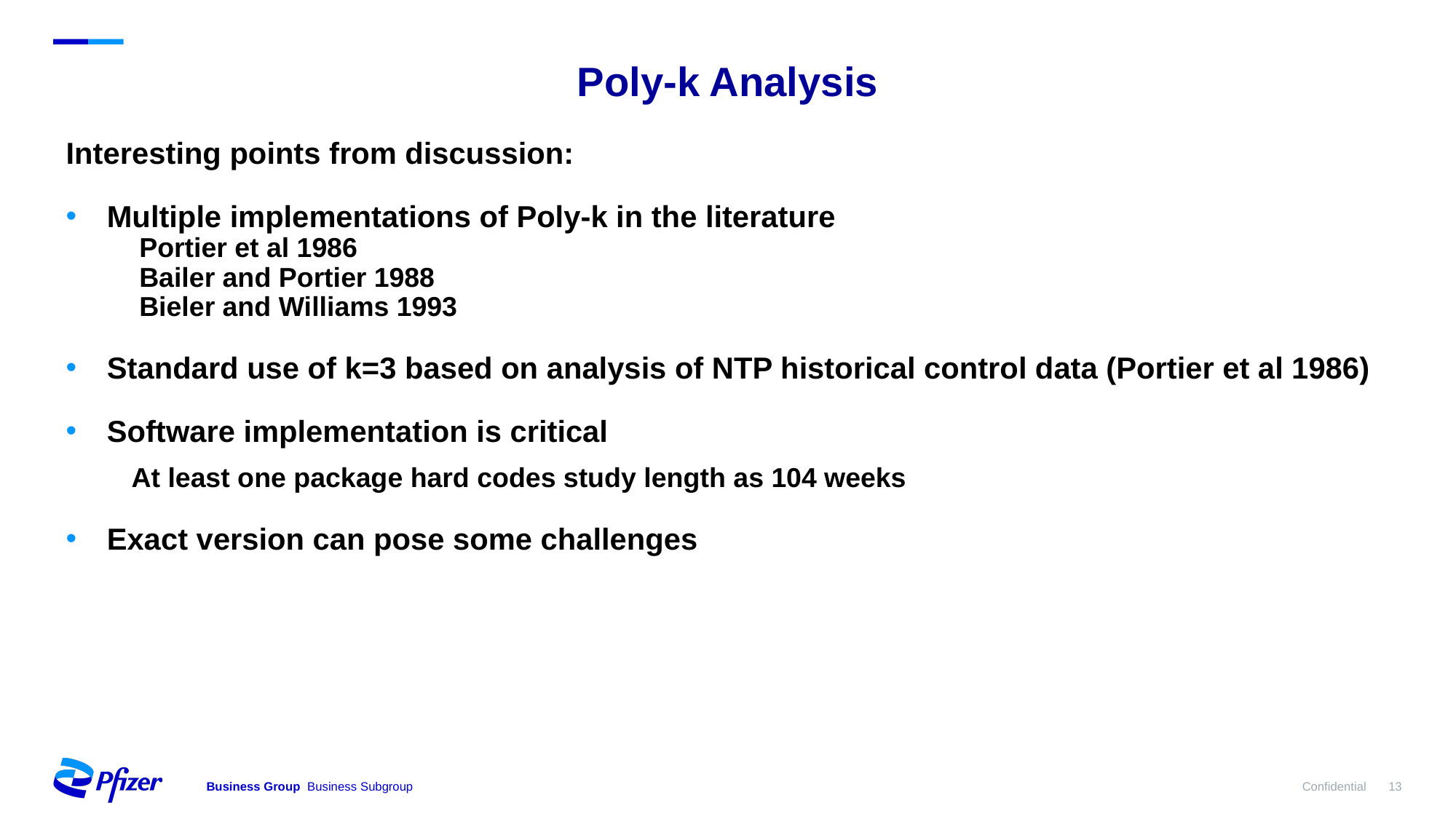

# Poly-k Analysis
Interesting points from discussion:
Multiple implementations of Poly-k in the literature
      Portier et al 1986
      Bailer and Portier 1988
      Bieler and Williams 1993
Standard use of k=3 based on analysis of NTP historical control data (Portier et al 1986)
Software implementation is critical
     At least one package hard codes study length as 104 weeks
Exact version can pose some challenges